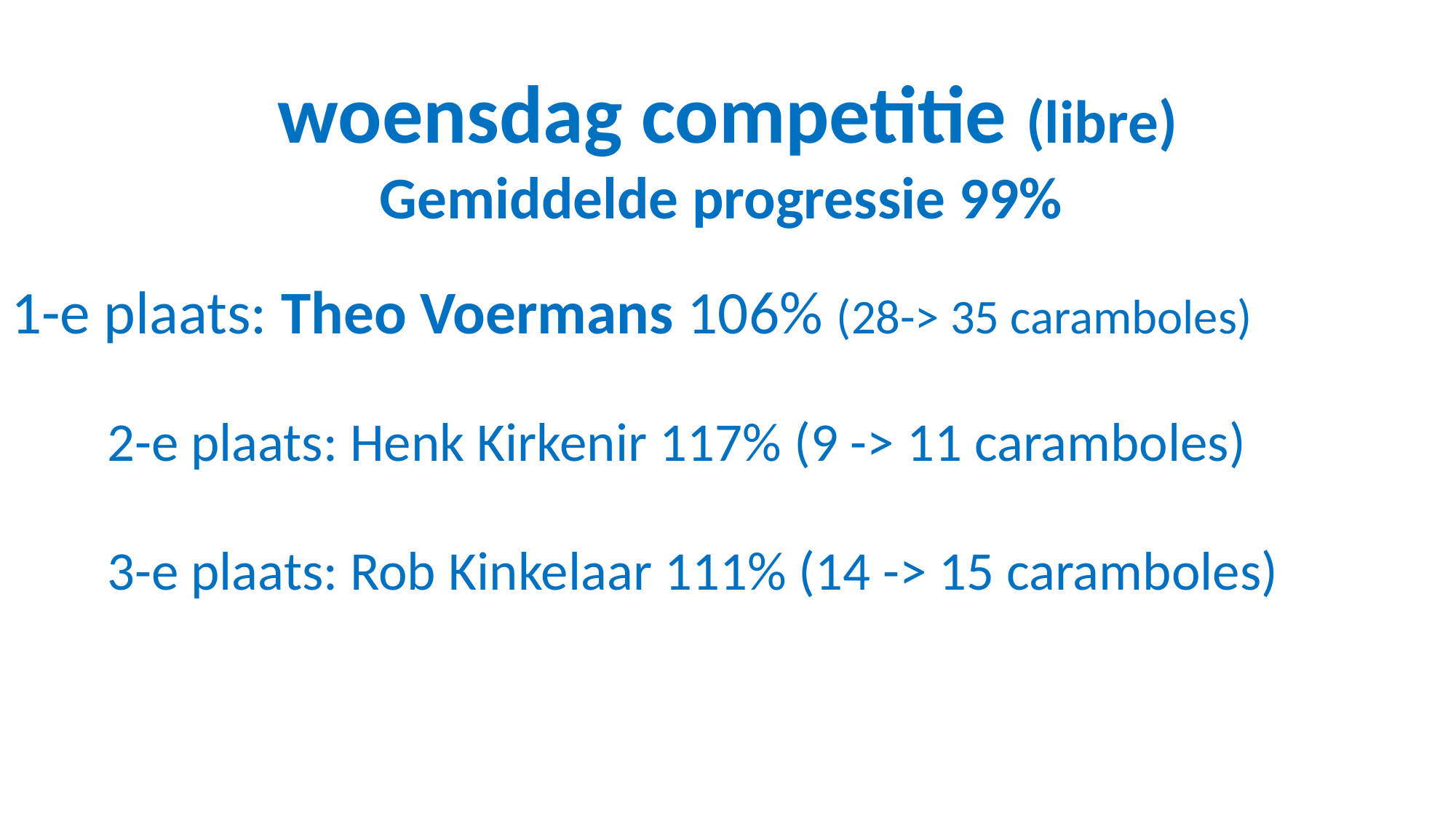

woensdag competitie (libre)
Gemiddelde progressie 99%
1-e plaats: Theo Voermans 106% (28-> 35 caramboles)
2-e plaats: Henk Kirkenir 117% (9 -> 11 caramboles)
3-e plaats: Rob Kinkelaar 111% (14 -> 15 caramboles)